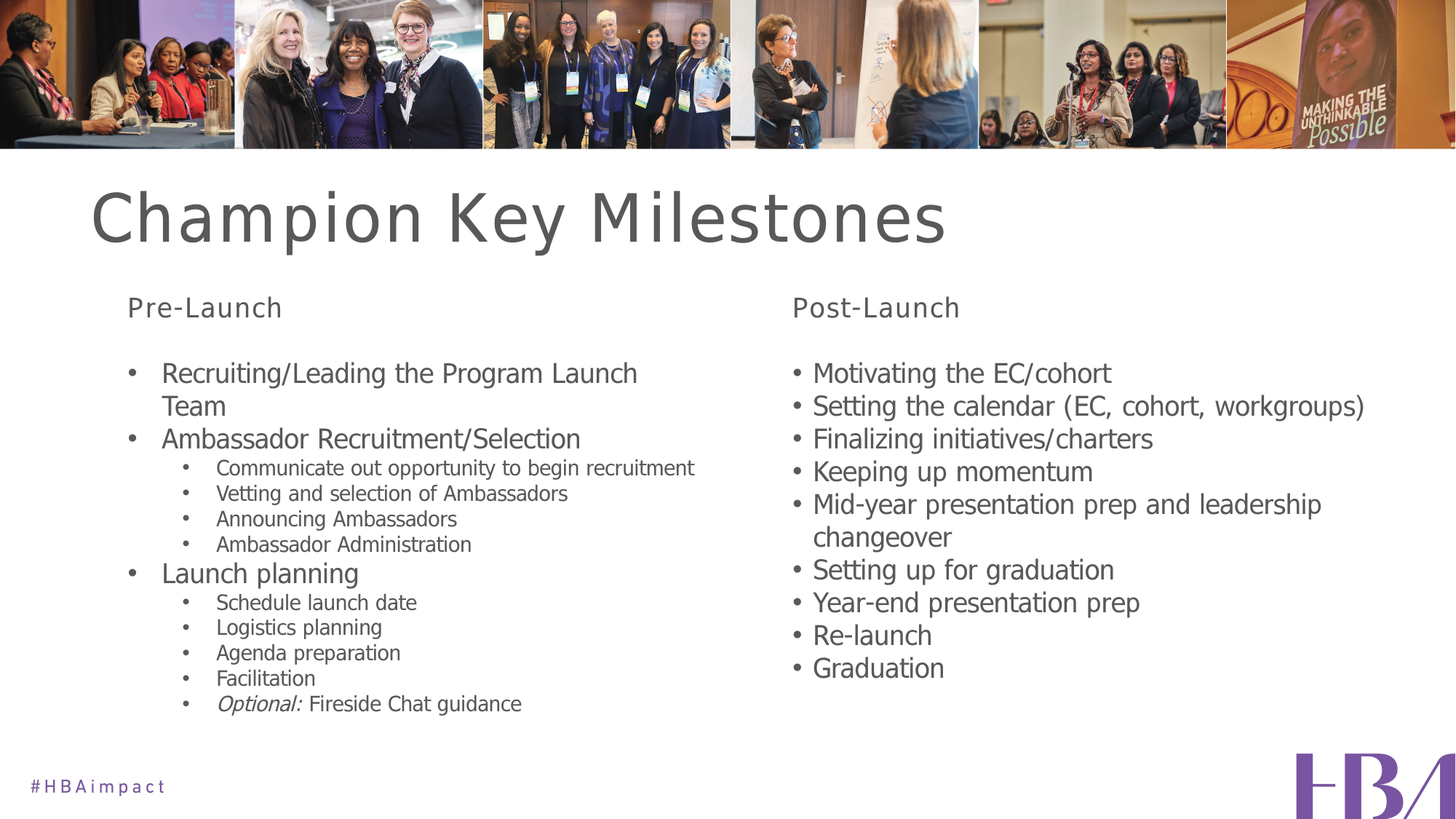

# Champion Key Milestones
Pre-Launch

Recruiting/Leading the Program Launch Team
Ambassador Recruitment/Selection
Communicate out opportunity to begin recruitment
Vetting and selection of Ambassadors
Announcing Ambassadors
Ambassador Administration
Launch planning
Schedule launch date
Logistics planning
Agenda preparation
Facilitation
Optional: Fireside Chat guidance
Post-Launch

Motivating the EC/cohort
Setting the calendar (EC, cohort, workgroups)
Finalizing initiatives/charters
Keeping up momentum
Mid-year presentation prep and leadership changeover
Setting up for graduation
Year-end presentation prep
Re-launch
Graduation